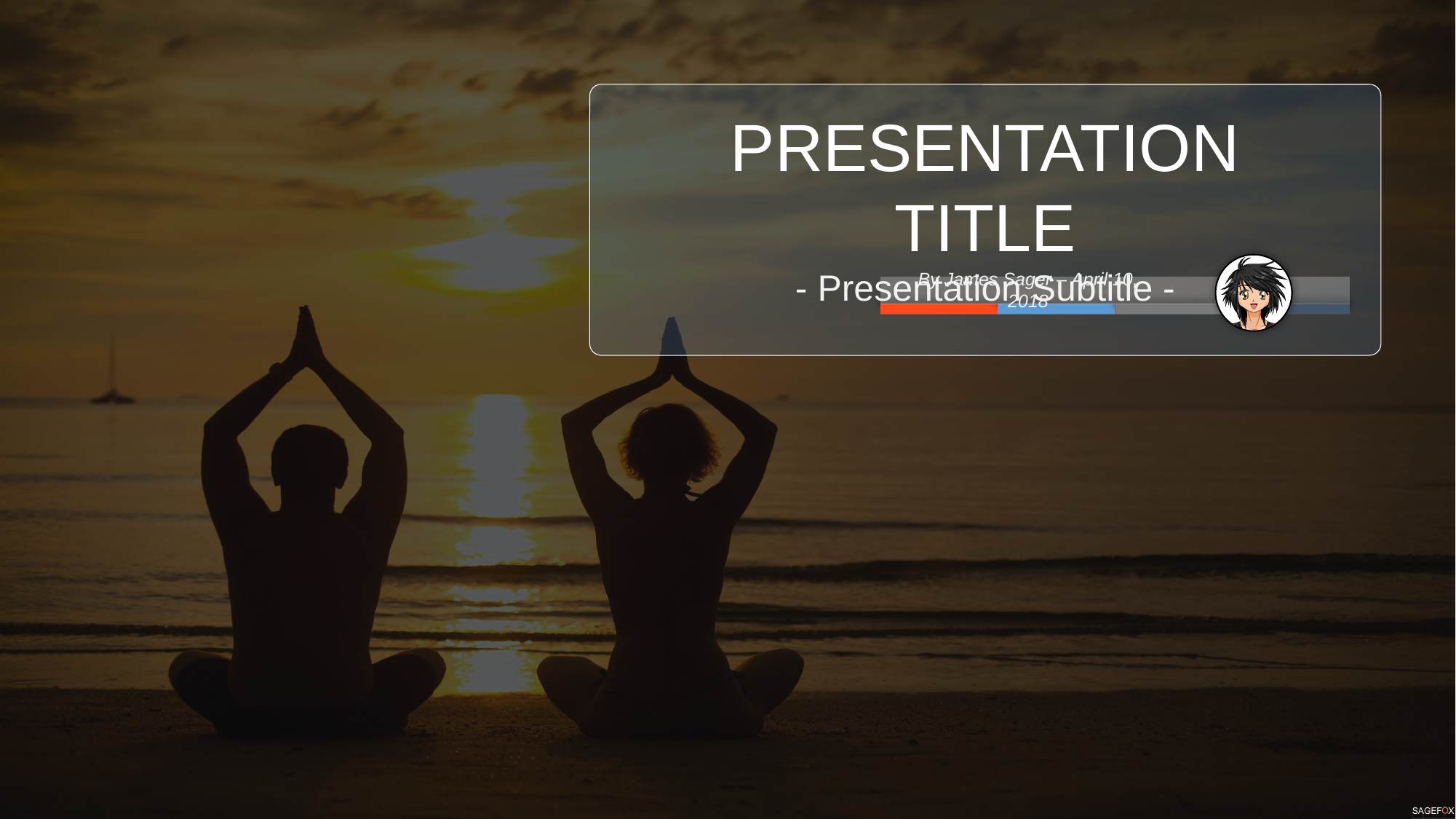

PRESENTATION TITLE
- Presentation Subtitle -

By James Sager – April 10, 2018